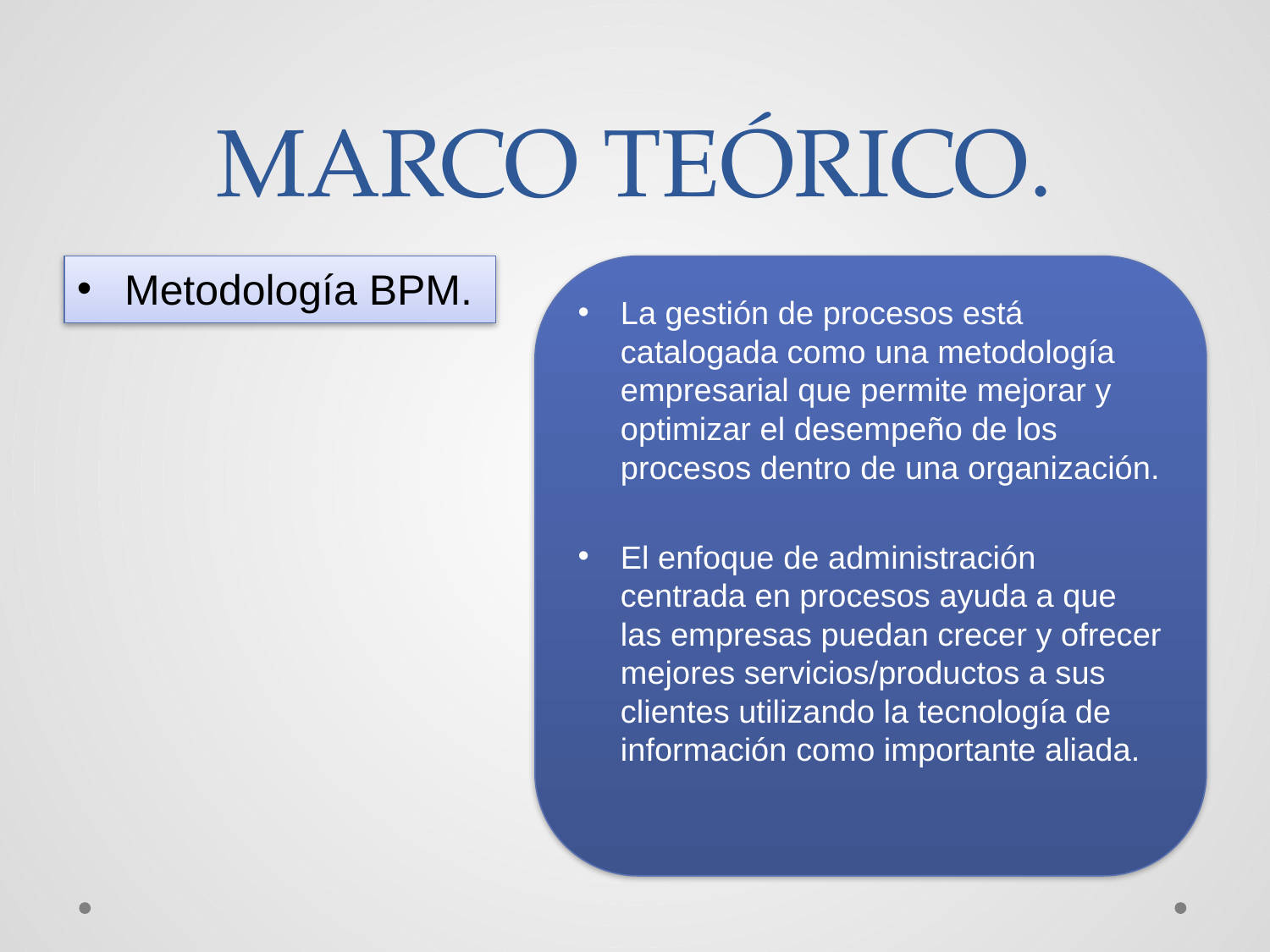

# MARCO TEÓRICO.
Metodología BPM.

La gestión de procesos está catalogada como una metodología empresarial que permite mejorar y optimizar el desempeño de los procesos dentro de una organización.

El enfoque de administración centrada en procesos ayuda a que las empresas puedan crecer y ofrecer mejores servicios/productos a sus clientes utilizando la tecnología de información como importante aliada.